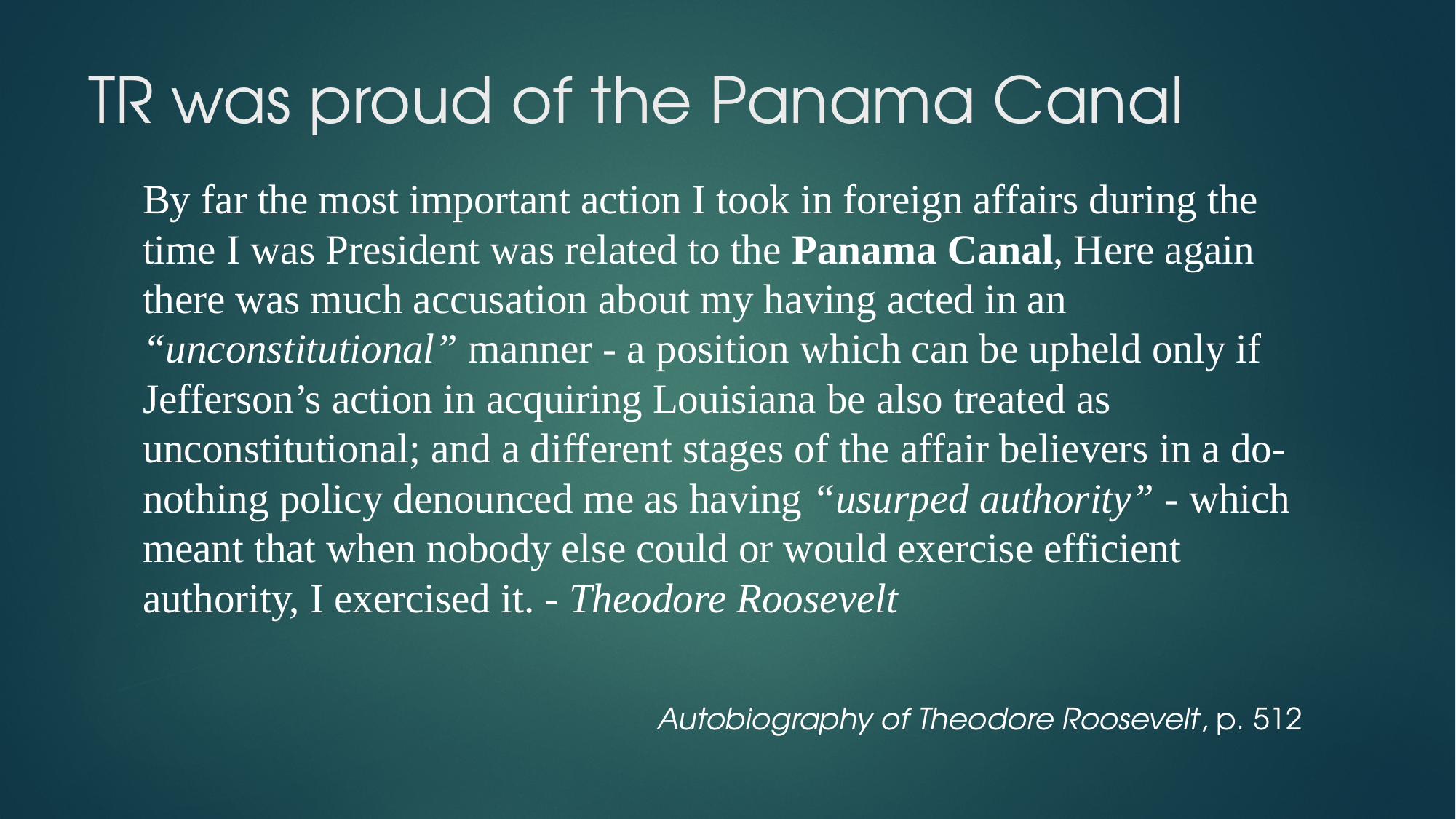

# TR was proud of the Panama Canal
By far the most important action I took in foreign affairs during the time I was President was related to the Panama Canal, Here again there was much accusation about my having acted in an “unconstitutional” manner - a position which can be upheld only if Jefferson’s action in acquiring Louisiana be also treated as unconstitutional; and a different stages of the affair believers in a do-nothing policy denounced me as having “usurped authority” - which meant that when nobody else could or would exercise efficient authority, I exercised it. - Theodore Roosevelt

 Autobiography of Theodore Roosevelt, p. 512